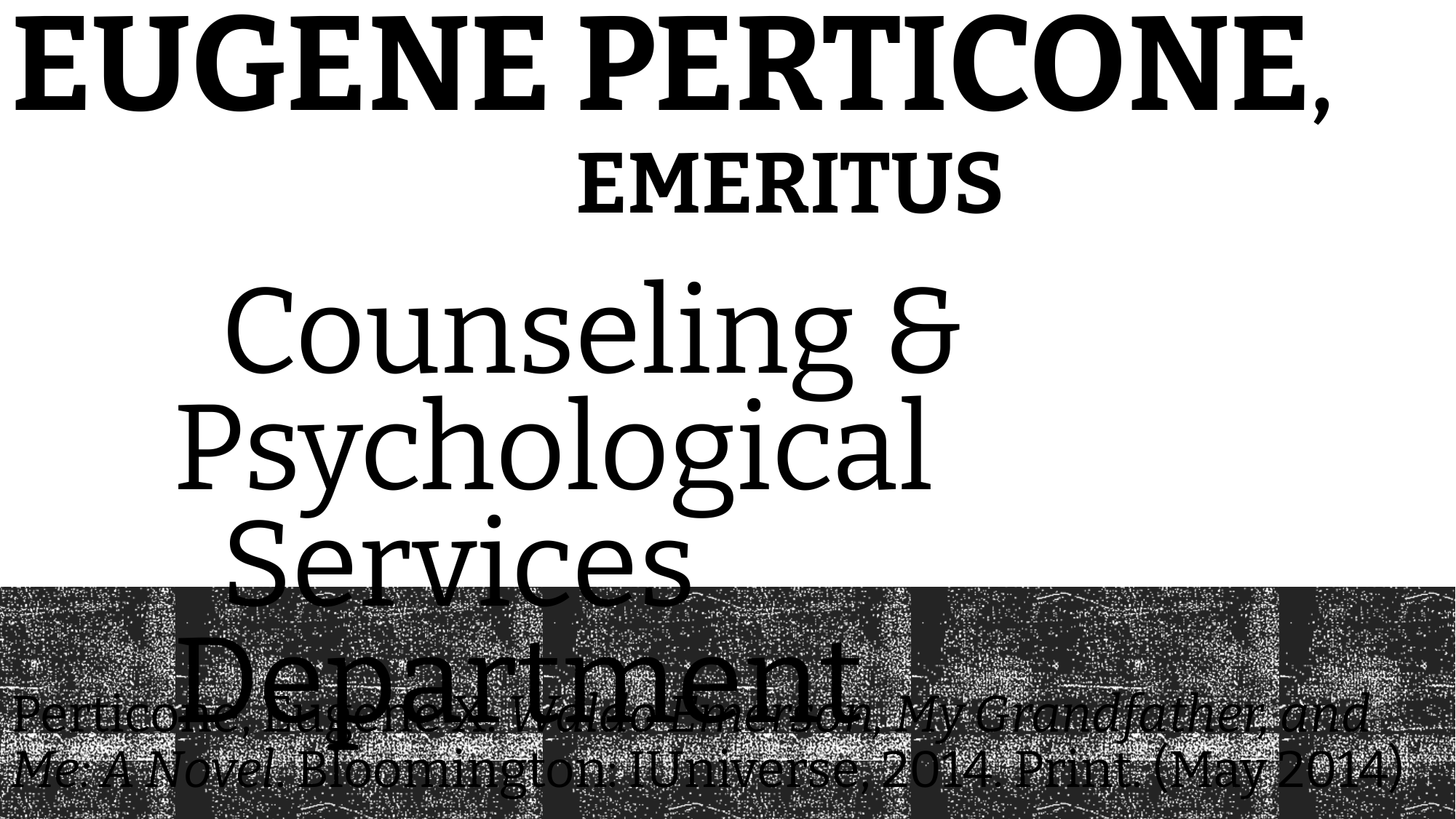

# Eugene Perticone, Emeritus
  Counseling & Psychological
  Services Department
Perticone, Eugene X. Waldo Emerson, My Grandfather, and Me: A Novel. Bloomington: IUniverse, 2014. Print. (May 2014)